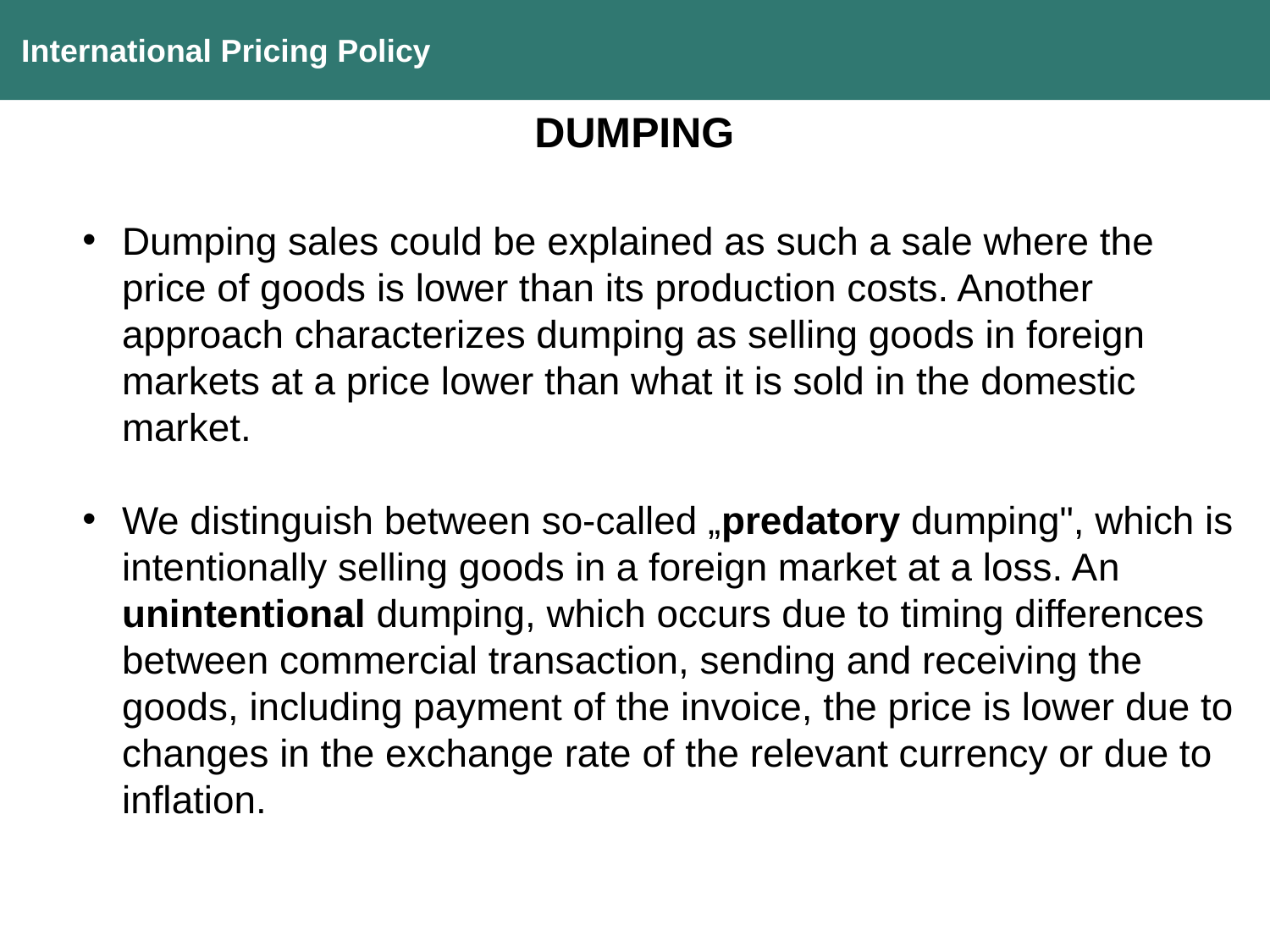

International Pricing Policy
DUMPING
Dumping sales could be explained as such a sale where the price of goods is lower than its production costs. Another approach characterizes dumping as selling goods in foreign markets at a price lower than what it is sold in the domestic market.

We distinguish between so-called „predatory dumping", which is intentionally selling goods in a foreign market at a loss. An unintentional dumping, which occurs due to timing differences between commercial transaction, sending and receiving the goods, including payment of the invoice, the price is lower due to changes in the exchange rate of the relevant currency or due to inflation.